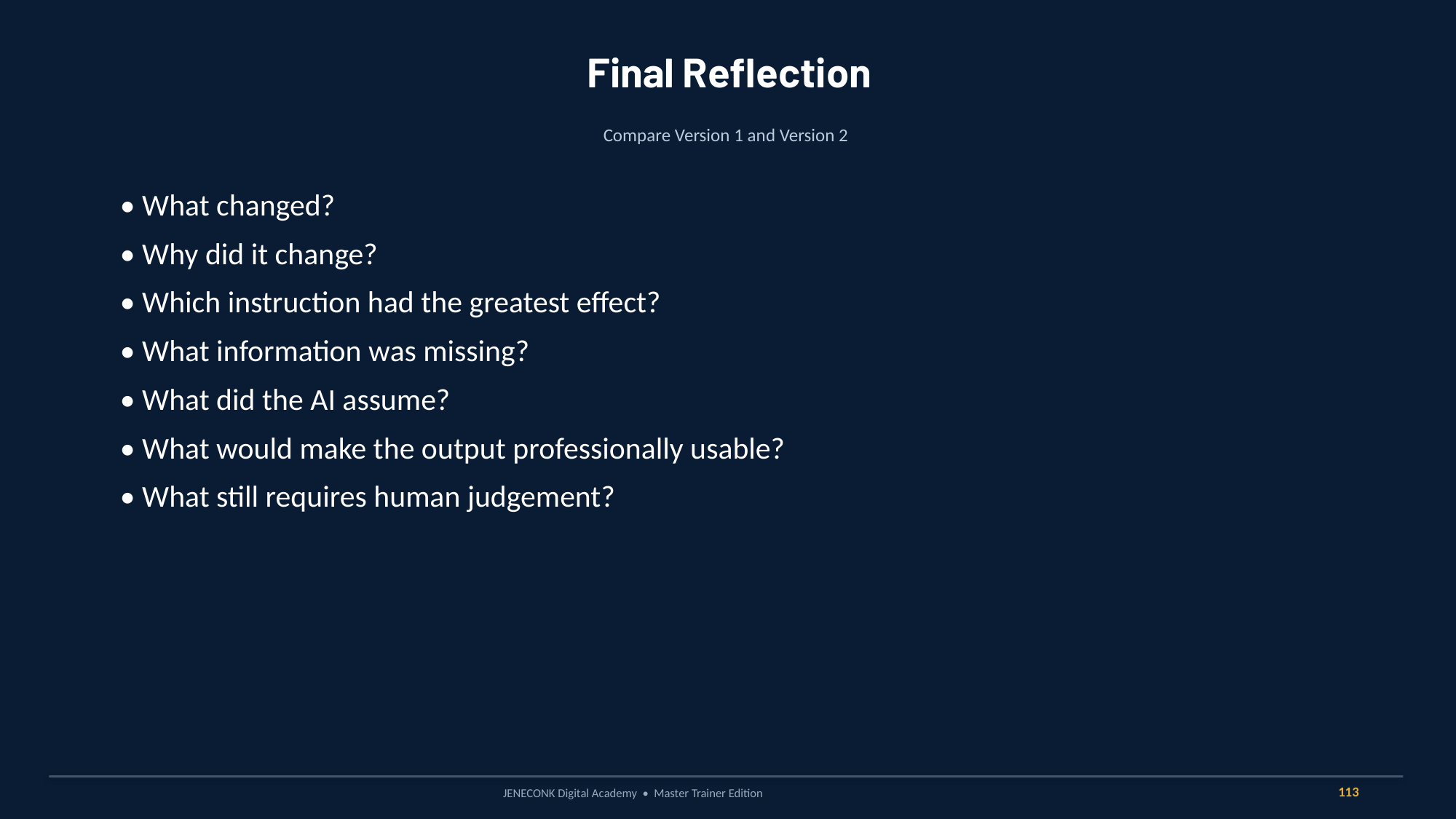

Final Reflection
Compare Version 1 and Version 2
• What changed?
• Why did it change?
• Which instruction had the greatest effect?
• What information was missing?
• What did the AI assume?
• What would make the output professionally usable?
• What still requires human judgement?

113
JENECONK Digital Academy  •  Master Trainer Edition